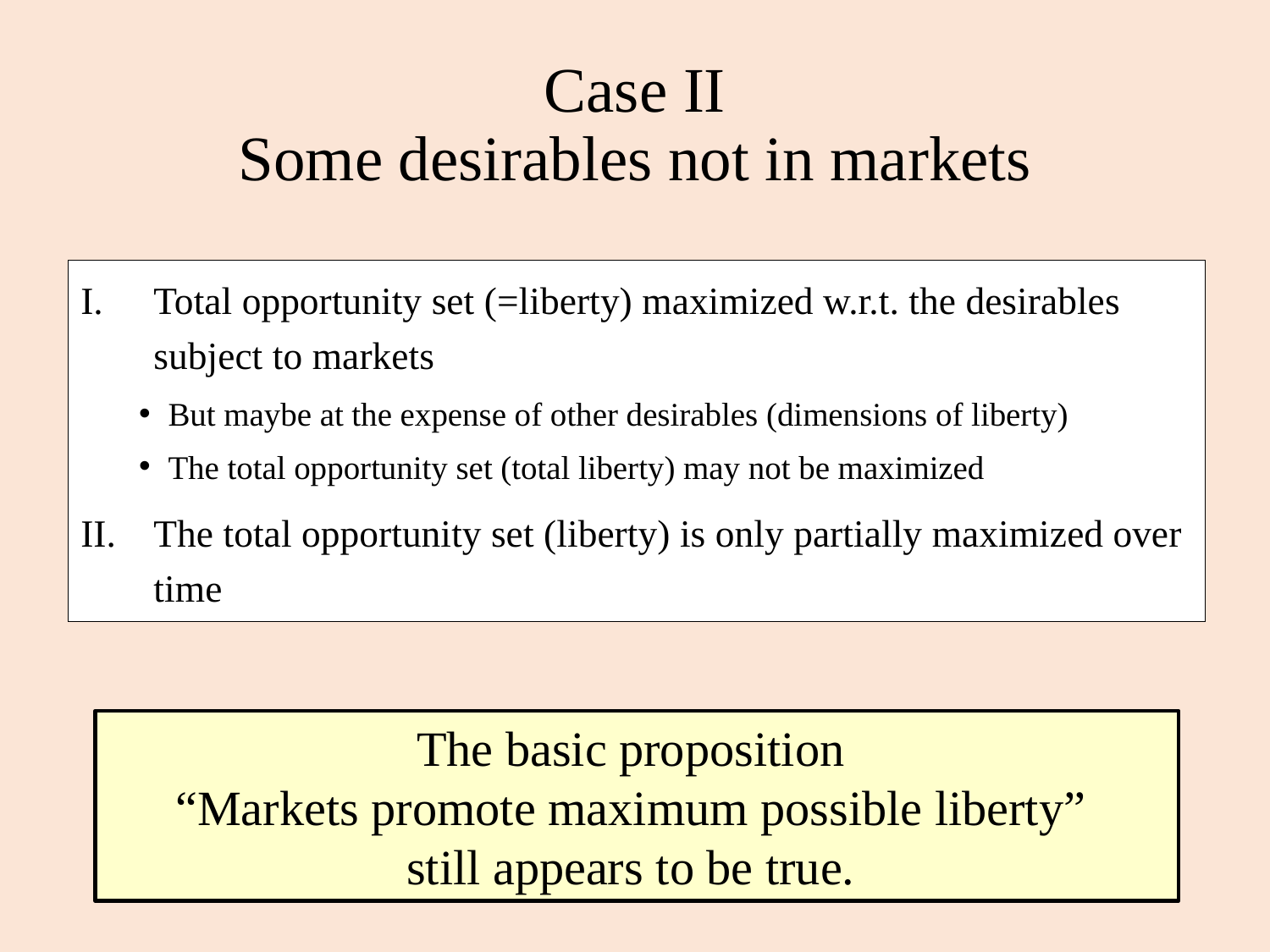

# Case II Some desirables not in markets
Total opportunity set (=liberty) maximized w.r.t. the desirables subject to markets
But maybe at the expense of other desirables (dimensions of liberty)
The total opportunity set (total liberty) may not be maximized
The total opportunity set (liberty) is only partially maximized over time
The basic proposition
“Markets promote maximum possible liberty”
still appears to be true.